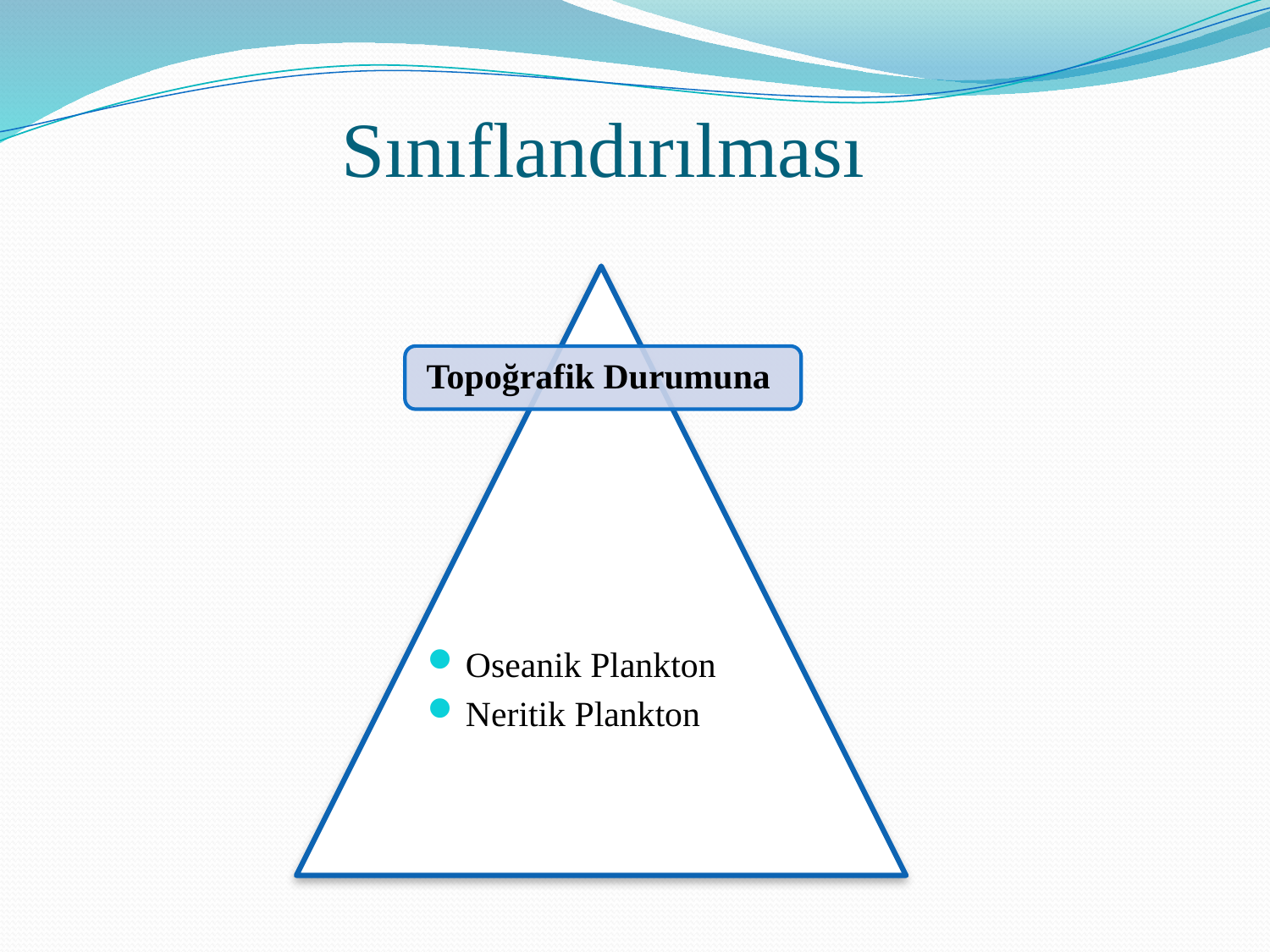

Sınıflandırılması
#
Topoğrafik Durumuna
Oseanik Plankton
Neritik Plankton